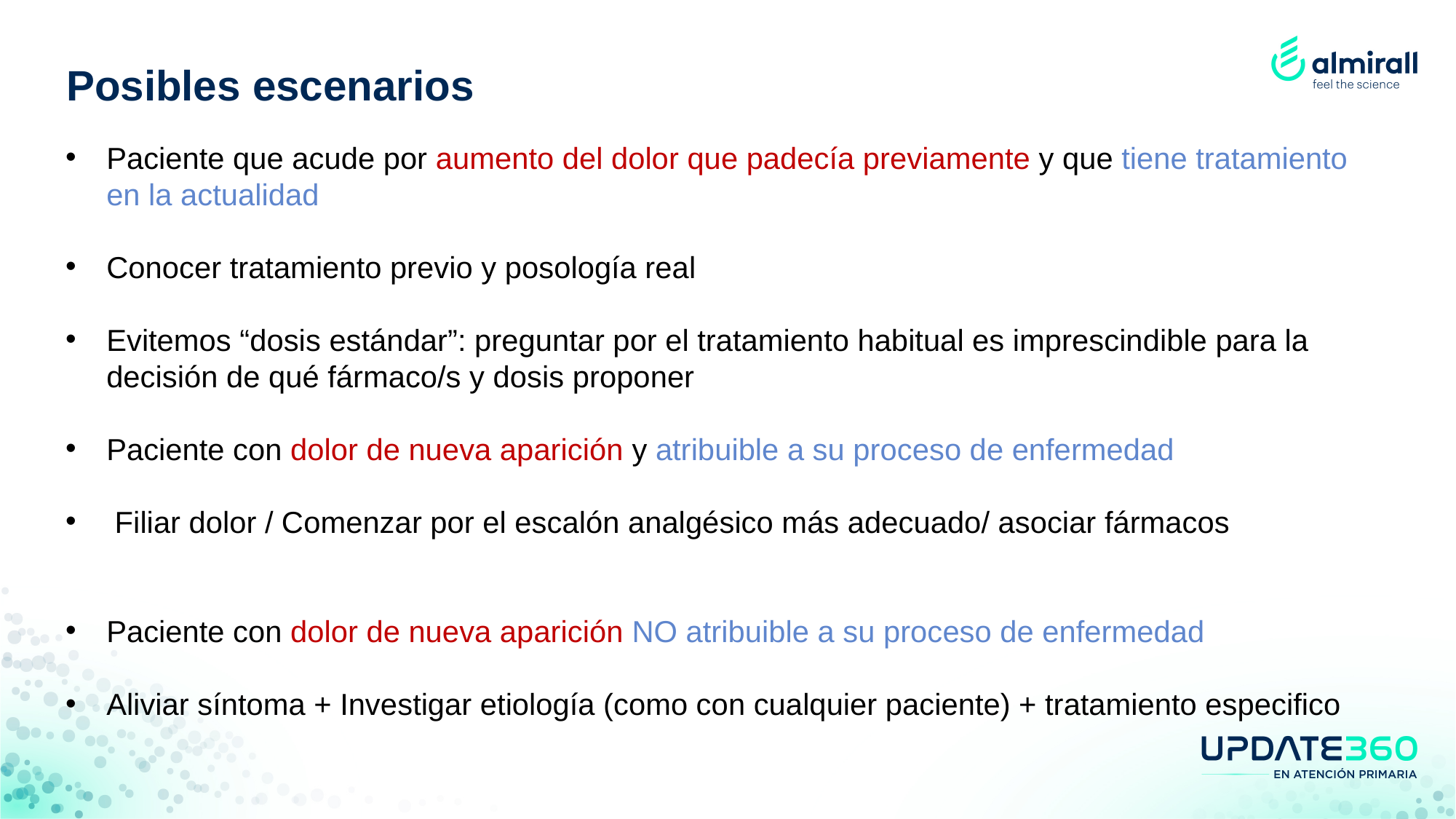

Posibles escenarios

Paciente que acude por aumento del dolor que padecía previamente y que tiene tratamiento en la actualidad

Conocer tratamiento previo y posología real

Evitemos “dosis estándar”: preguntar por el tratamiento habitual es imprescindible para la decisión de qué fármaco/s y dosis proponer

Paciente con dolor de nueva aparición y atribuible a su proceso de enfermedad

 Filiar dolor / Comenzar por el escalón analgésico más adecuado/ asociar fármacos

Paciente con dolor de nueva aparición NO atribuible a su proceso de enfermedad

Aliviar síntoma + Investigar etiología (como con cualquier paciente) + tratamiento especifico